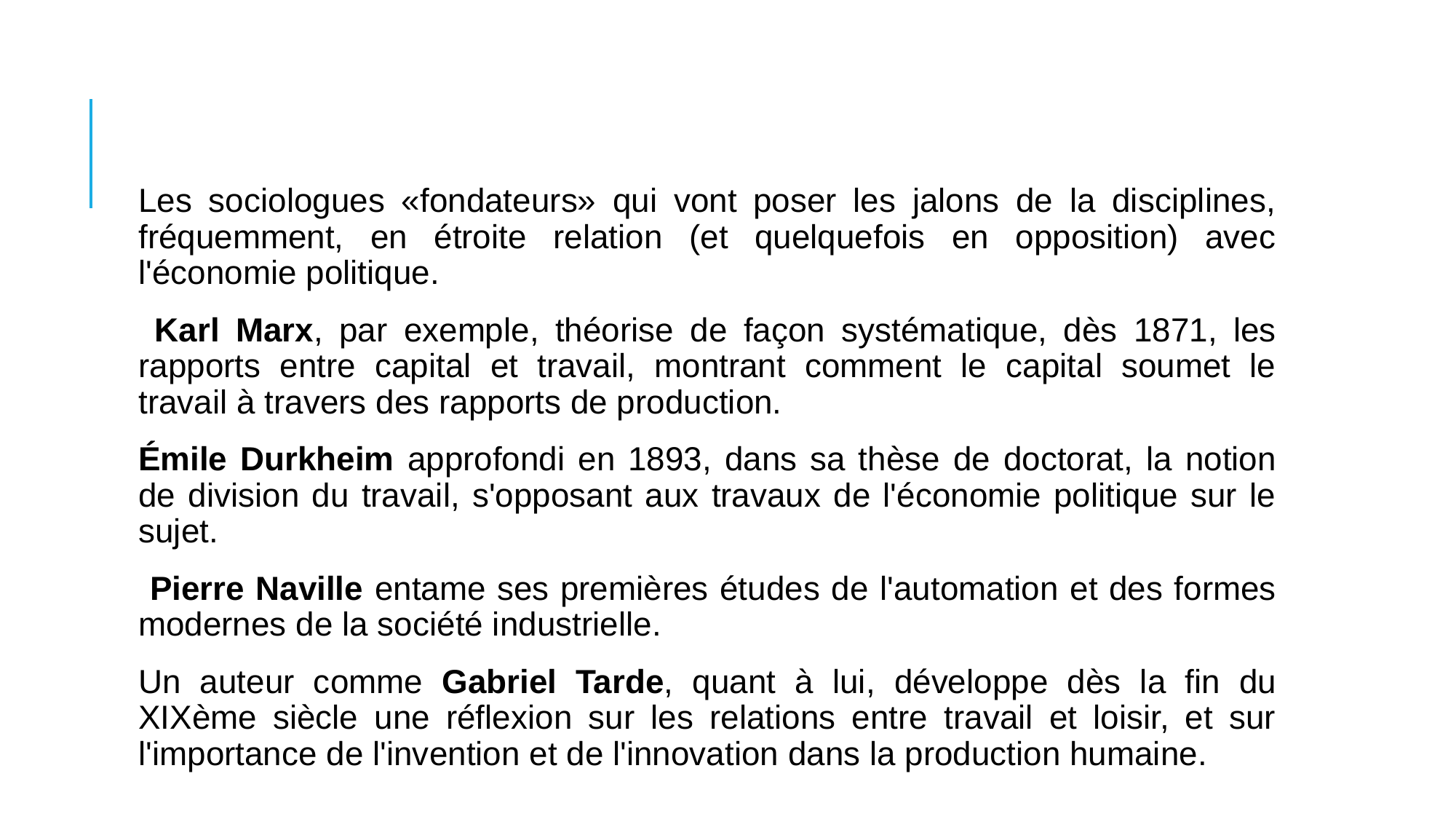

Les sociologues «fondateurs» qui vont poser les jalons de la disciplines, fréquemment, en étroite relation (et quelquefois en opposition) avec l'économie politique.
 Karl Marx, par exemple, théorise de façon systématique, dès 1871, les rapports entre capital et travail, montrant comment le capital soumet le travail à travers des rapports de production.
Émile Durkheim approfondi en 1893, dans sa thèse de doctorat, la notion de division du travail, s'opposant aux travaux de l'économie politique sur le sujet.
 Pierre Naville entame ses premières études de l'automation et des formes modernes de la société industrielle.
Un auteur comme Gabriel Tarde, quant à lui, développe dès la fin du XIXème siècle une réflexion sur les relations entre travail et loisir, et sur l'importance de l'invention et de l'innovation dans la production humaine.